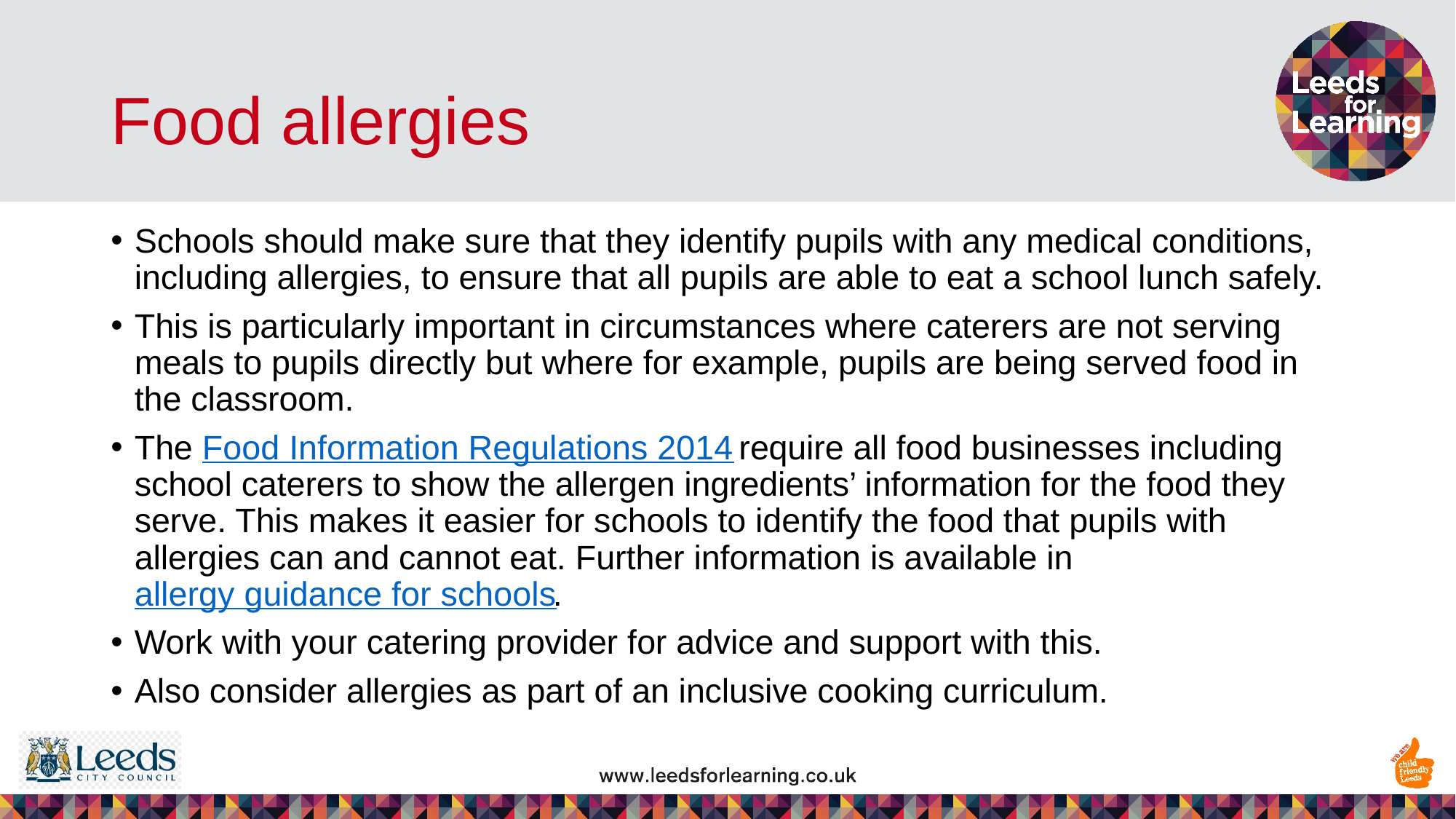

# Food allergies
Schools should make sure that they identify pupils with any medical conditions, including allergies, to ensure that all pupils are able to eat a school lunch safely.
This is particularly important in circumstances where caterers are not serving meals to pupils directly but where for example, pupils are being served food in the classroom.
The Food Information Regulations 2014 require all food businesses including school caterers to show the allergen ingredients’ information for the food they serve. This makes it easier for schools to identify the food that pupils with allergies can and cannot eat. Further information is available in allergy guidance for schools.
Work with your catering provider for advice and support with this.
Also consider allergies as part of an inclusive cooking curriculum.